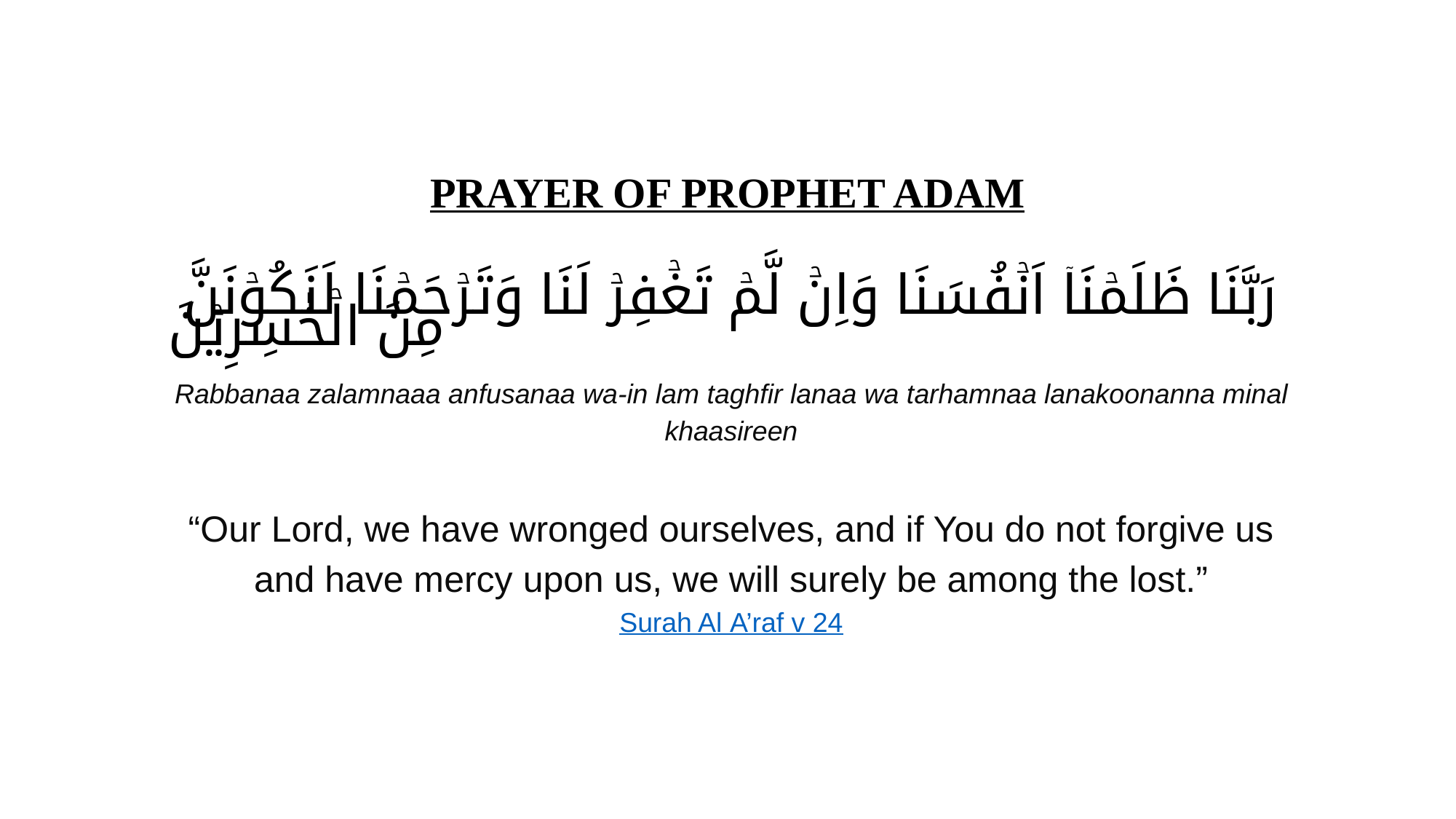

PRAYER OF PROPHET ADAM

رَبَّنَا ظَلَمۡنَاۤ اَنۡفُسَنَا وَاِنۡ لَّمۡ تَغۡفِرۡ لَنَا وَتَرۡحَمۡنَا لَنَکُوۡنَنَّ مِنَ الۡخٰسِرِیۡنَ
Rabbanaa zalamnaaa anfusanaa wa-in lam taghfir lanaa wa tarhamnaa lanakoonanna minal khaasireen
“Our Lord, we have wronged ourselves, and if You do not forgive us and have mercy upon us, we will surely be among the lost.”
Surah Al A’raf v 24